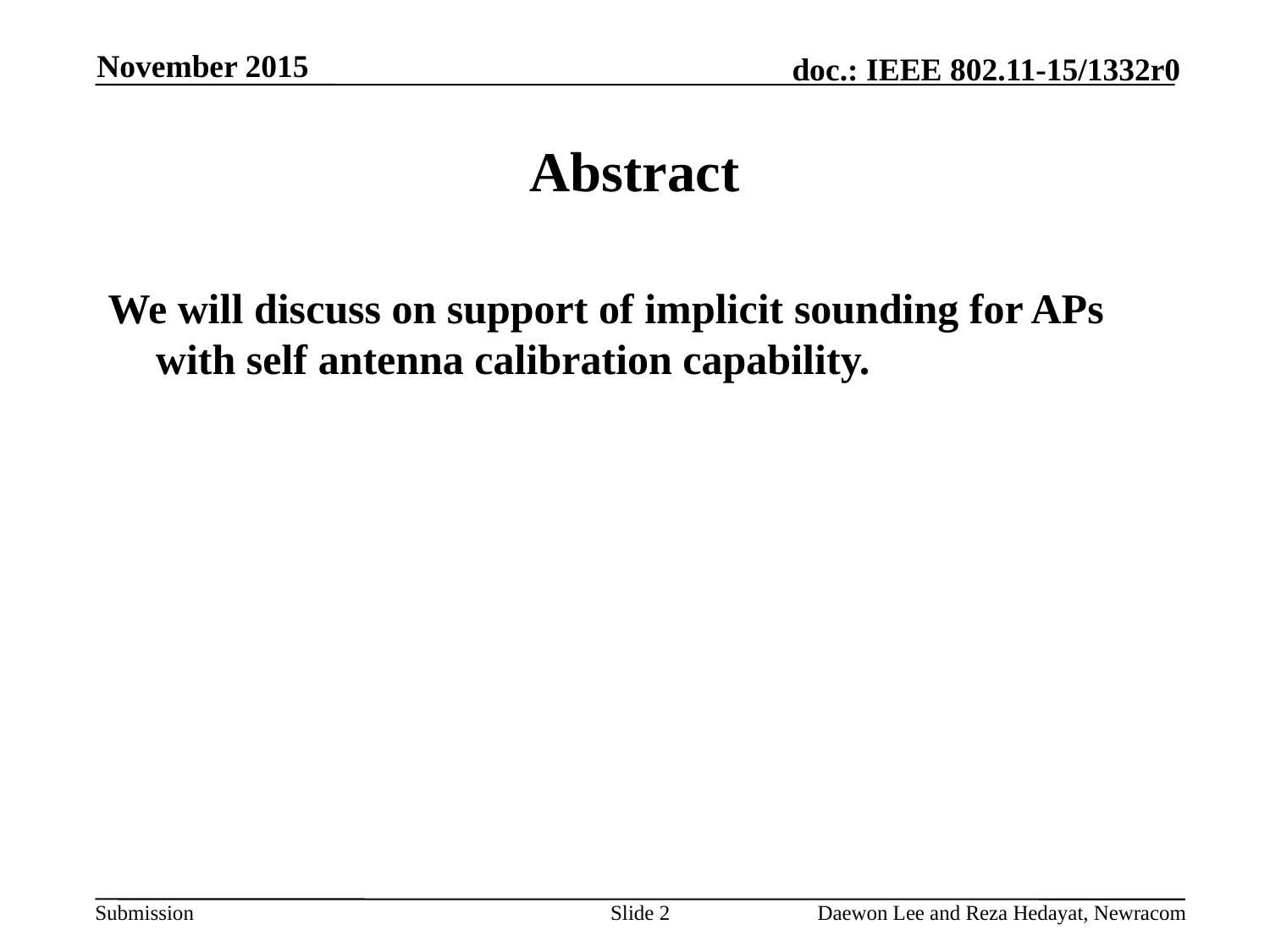

November 2015
# Abstract
We will discuss on support of implicit sounding for APs with self antenna calibration capability.
Slide 2
Daewon Lee and Reza Hedayat, Newracom